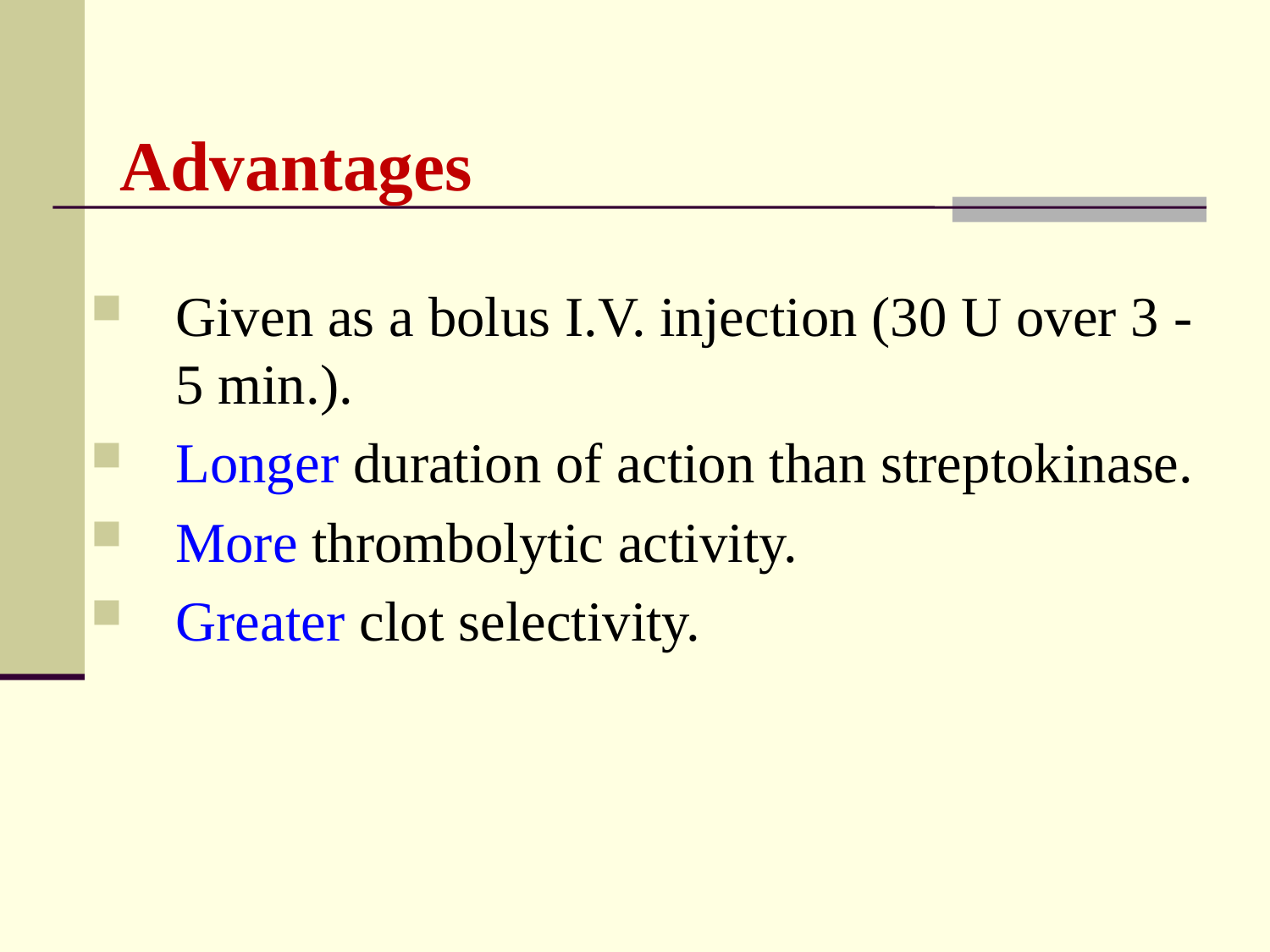

Advantages

Given as a bolus I.V. injection (30 U over 3 - 5 min.).
Longer duration of action than streptokinase.
More thrombolytic activity.
Greater clot selectivity.